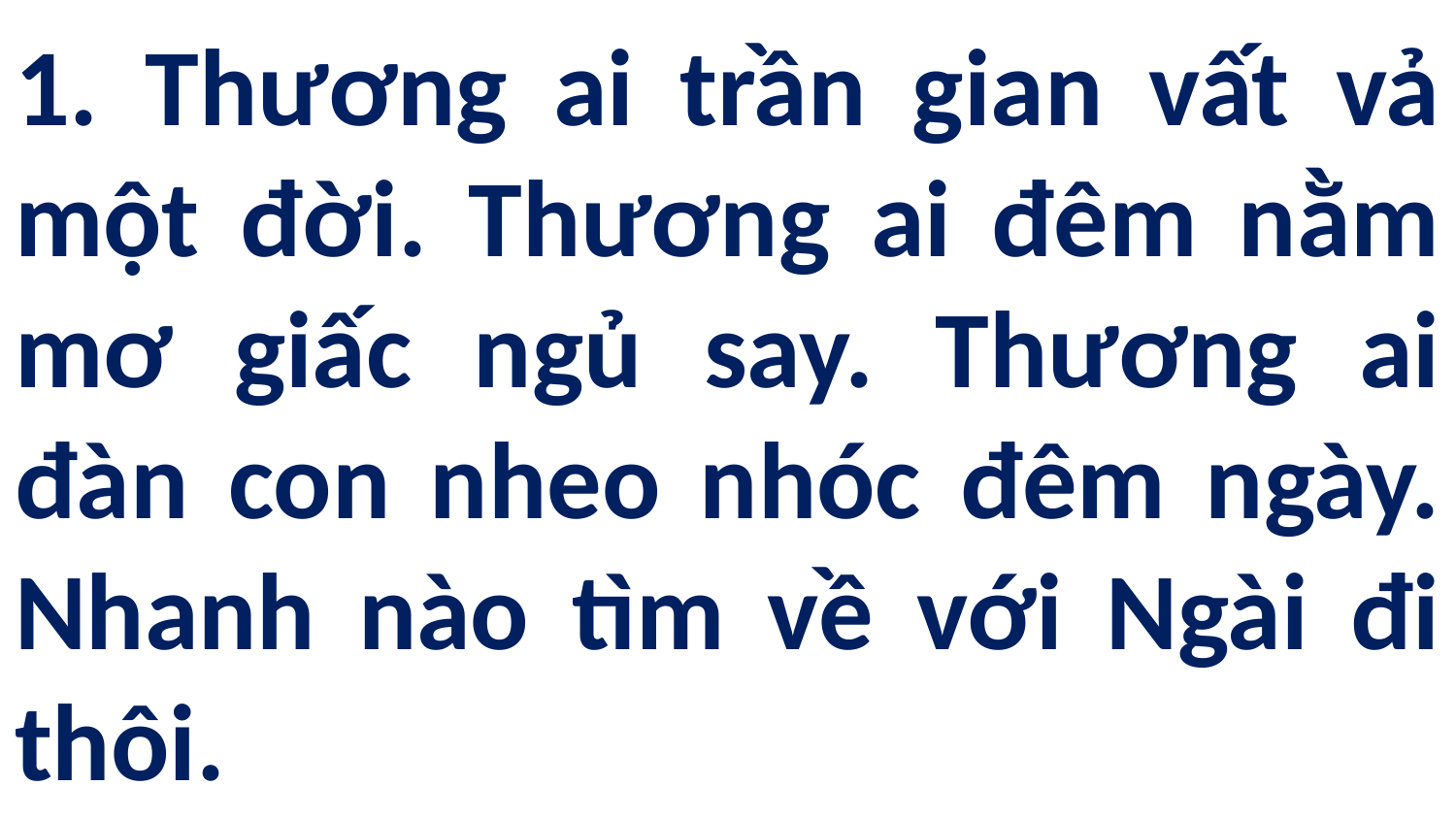

# 1. Thương ai trần gian vất vả một đời. Thương ai đêm nằm mơ giấc ngủ say. Thương ai đàn con nheo nhóc đêm ngày. Nhanh nào tìm về với Ngài đi thôi.